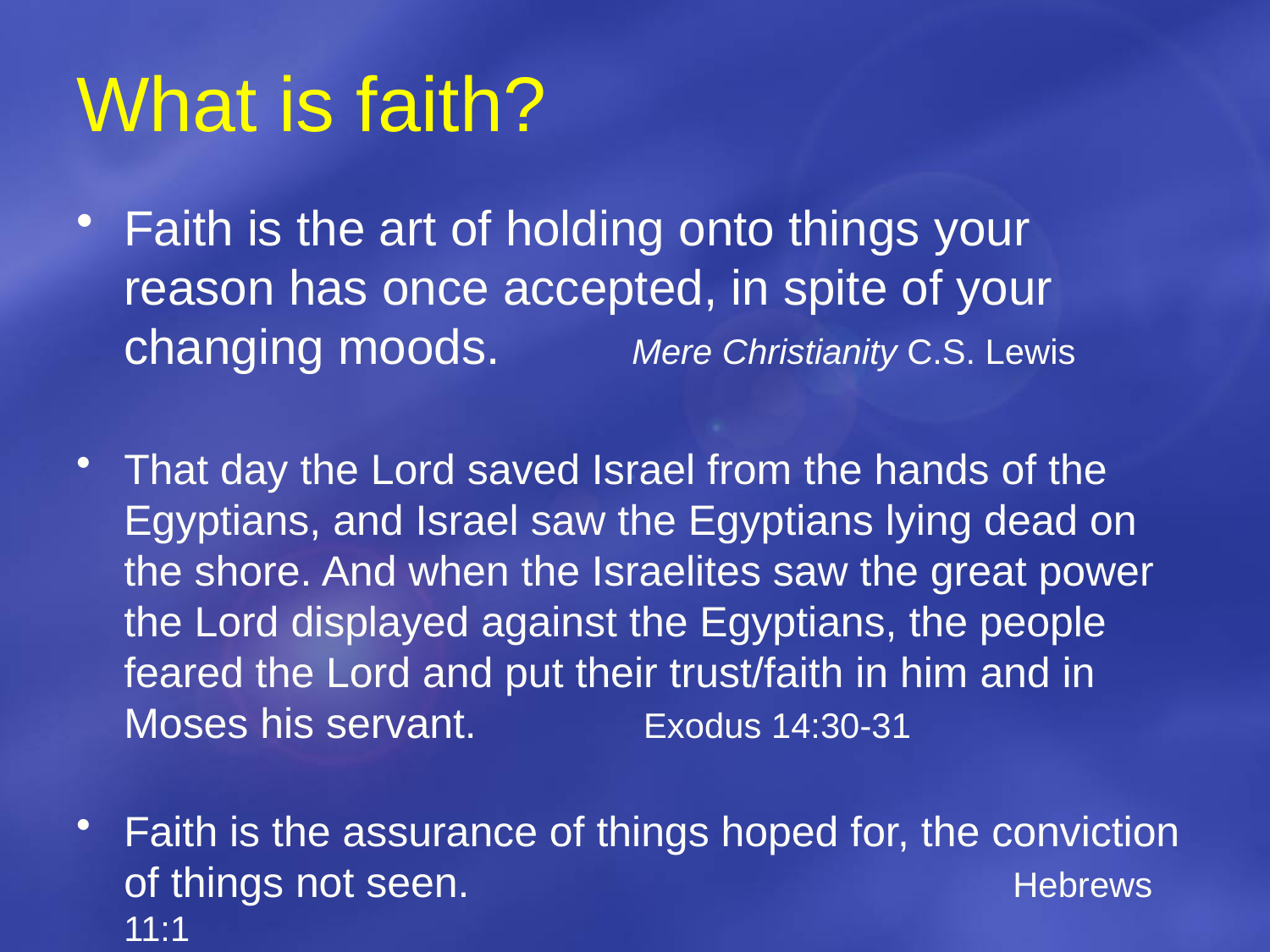

# What is faith?
Faith is the art of holding onto things your reason has once accepted, in spite of your changing moods.  	Mere Christianity C.S. Lewis

That day the Lord saved Israel from the hands of the Egyptians, and Israel saw the Egyptians lying dead on the shore. And when the Israelites saw the great power the Lord displayed against the Egyptians, the people feared the Lord and put their trust/faith in him and in Moses his servant.		 Exodus 14:30-31

Faith is the assurance of things hoped for, the conviction of things not seen. 					Hebrews 11:1